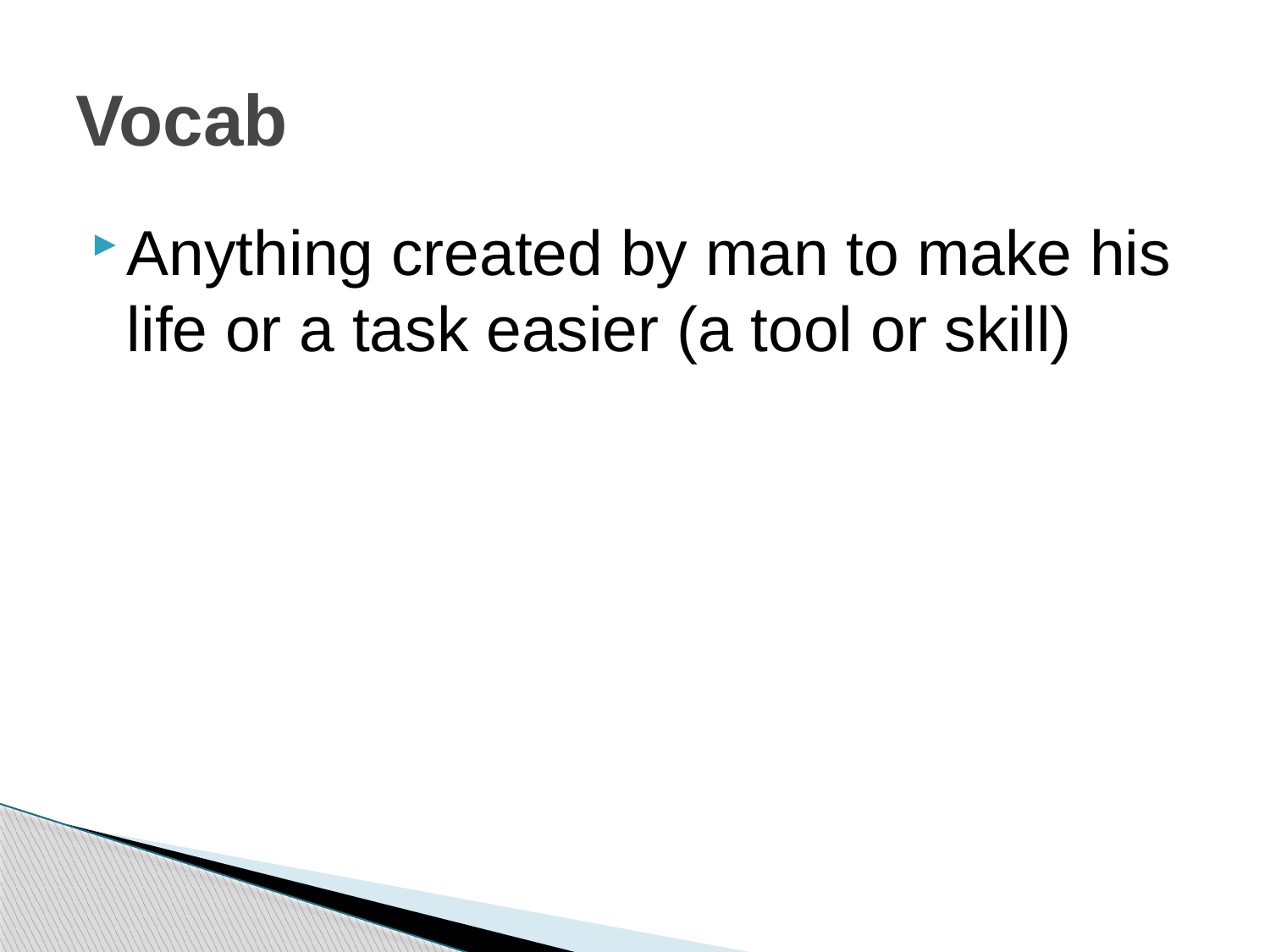

# Vocab
Anything created by man to make his life or a task easier (a tool or skill)